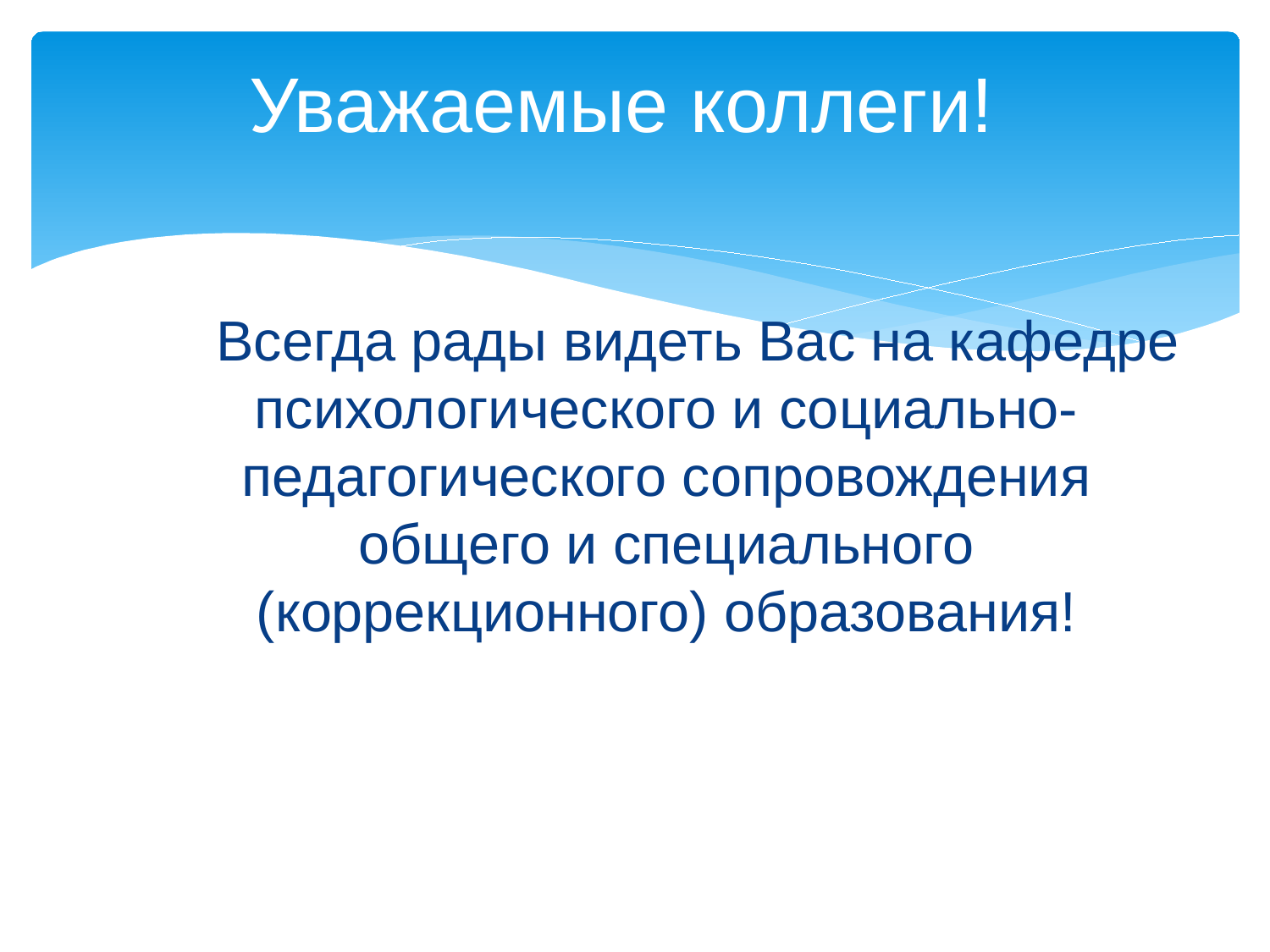

# Уважаемые коллеги!

    Всегда рады видеть Вас на кафедре психологического и социально-педагогического сопровождения общего и специального (коррекционного) образования!